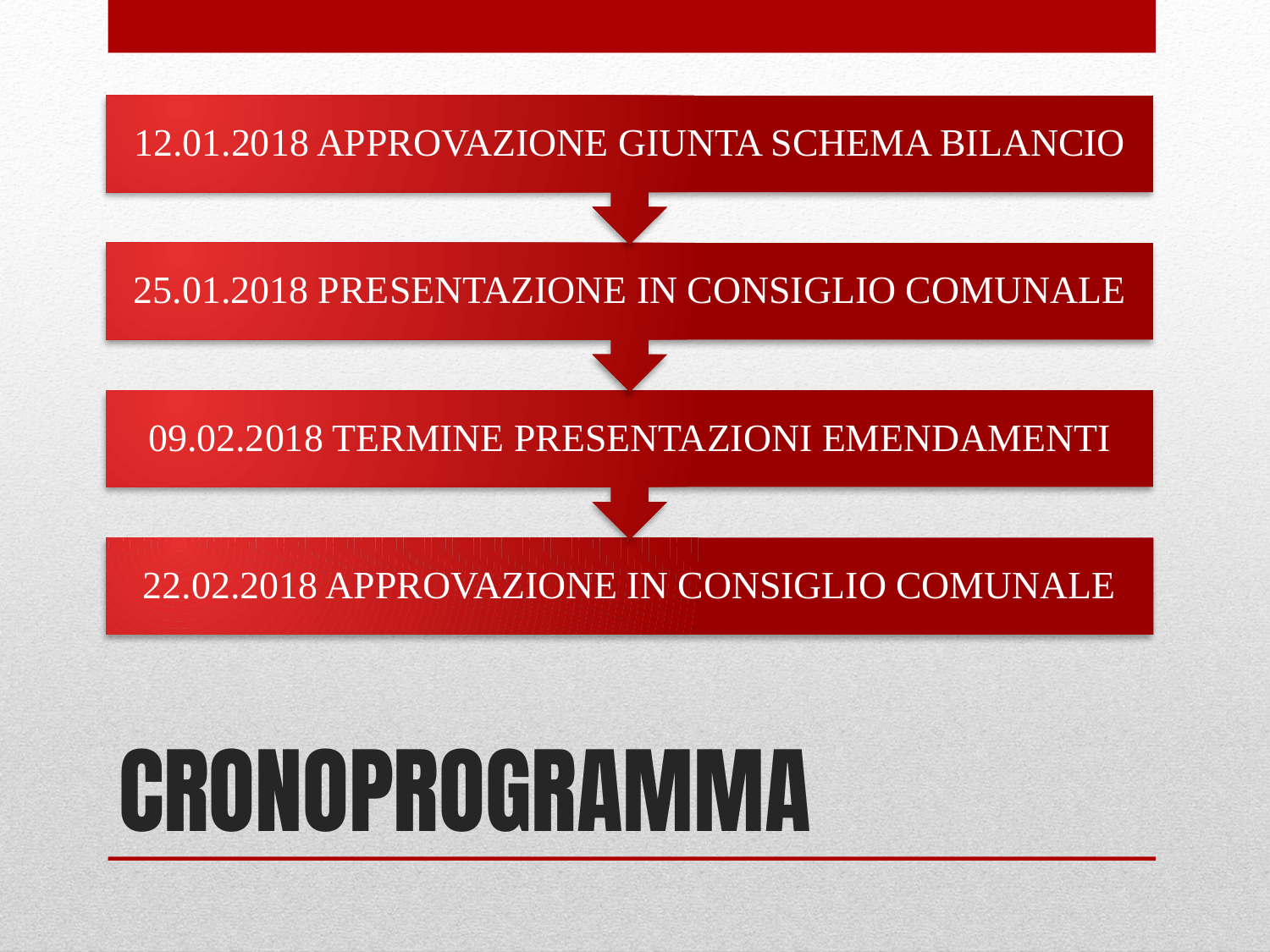

22.02.2018 APPROVAZIONE IN CONSIGLIO COMUNALE
09.02.2018 TERMINE PRESENTAZIONI EMENDAMENTI
25.01.2018 PRESENTAZIONE IN CONSIGLIO COMUNALE
12.01.2018 APPROVAZIONE GIUNTA SCHEMA BILANCIO
# CRONOPROGRAMMA